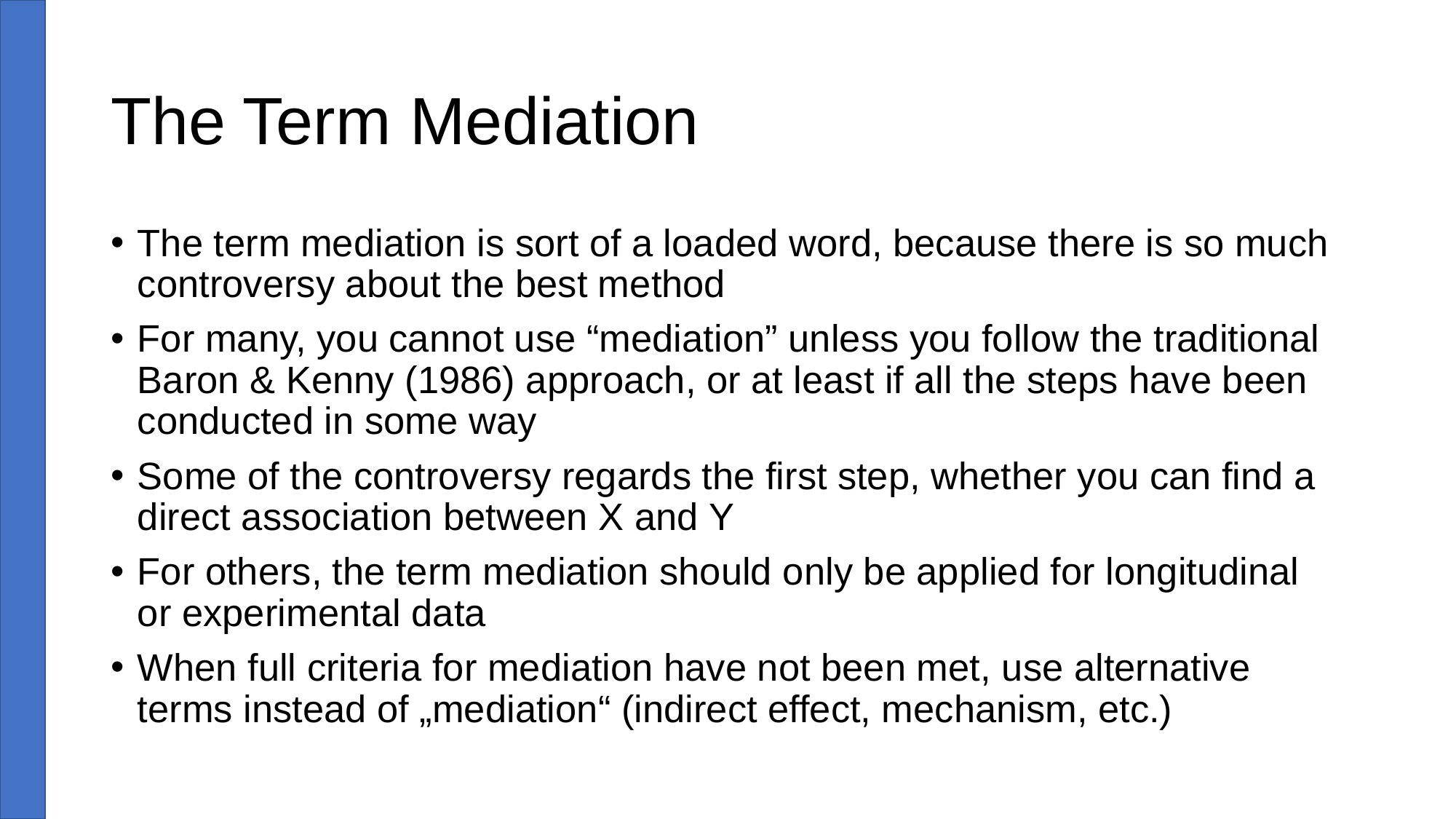

# The Term Mediation
The term mediation is sort of a loaded word, because there is so much controversy about the best method
For many, you cannot use “mediation” unless you follow the traditional Baron & Kenny (1986) approach, or at least if all the steps have been conducted in some way
Some of the controversy regards the first step, whether you can find a direct association between X and Y
For others, the term mediation should only be applied for longitudinal or experimental data
When full criteria for mediation have not been met, use alternative terms instead of „mediation“ (indirect effect, mechanism, etc.)